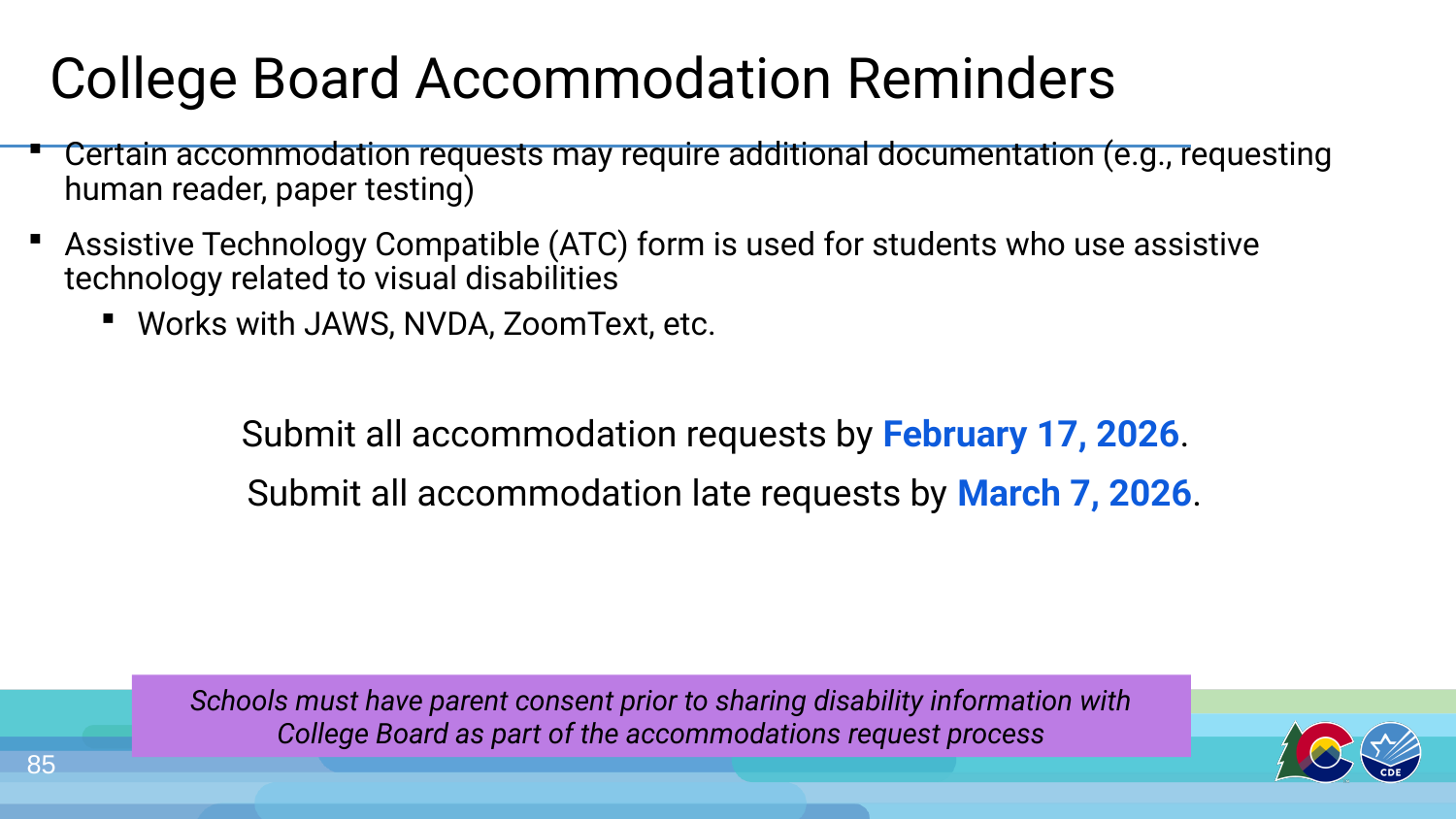

# College Board Accommodation Reminders
Certain accommodation requests may require additional documentation (e.g., requesting human reader, paper testing)
Assistive Technology Compatible (ATC) form is used for students who use assistive technology related to visual disabilities
Works with JAWS, NVDA, ZoomText, etc.

Submit all accommodation requests by February 17, 2026.
Submit all accommodation late requests by March 7, 2026.

Schools must have parent consent prior to sharing disability information with College Board as part of the accommodations request process